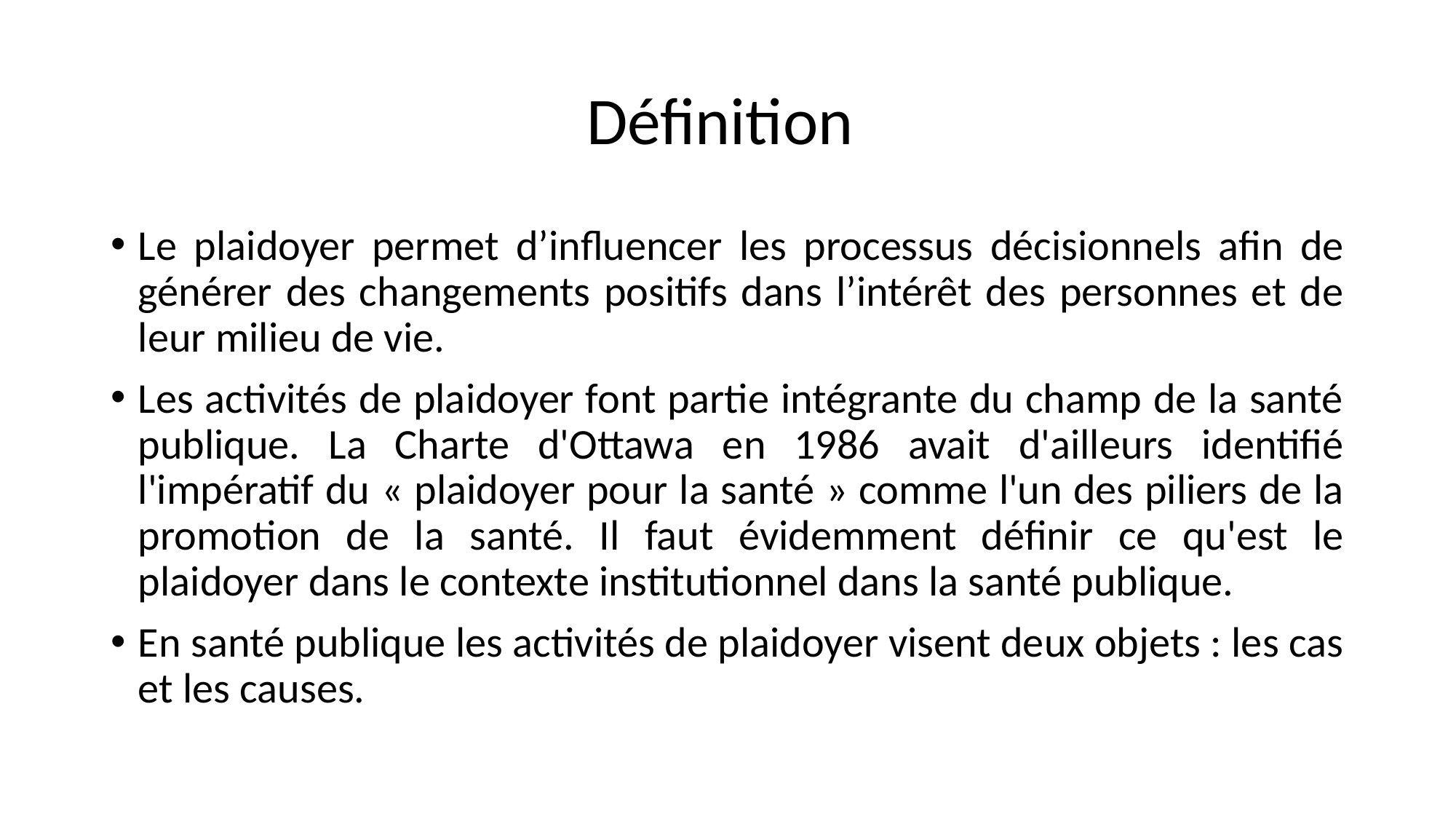

# Définition
Le plaidoyer permet d’influencer les processus décisionnels afin de générer des changements positifs dans l’intérêt des personnes et de leur milieu de vie.
Les activités de plaidoyer font partie intégrante du champ de la santé publique. La Charte d'Ottawa en 1986 avait d'ailleurs identifié l'impératif du « plaidoyer pour la santé » comme l'un des piliers de la promotion de la santé. Il faut évidemment définir ce qu'est le plaidoyer dans le contexte institutionnel dans la santé publique.
En santé publique les activités de plaidoyer visent deux objets : les cas et les causes.